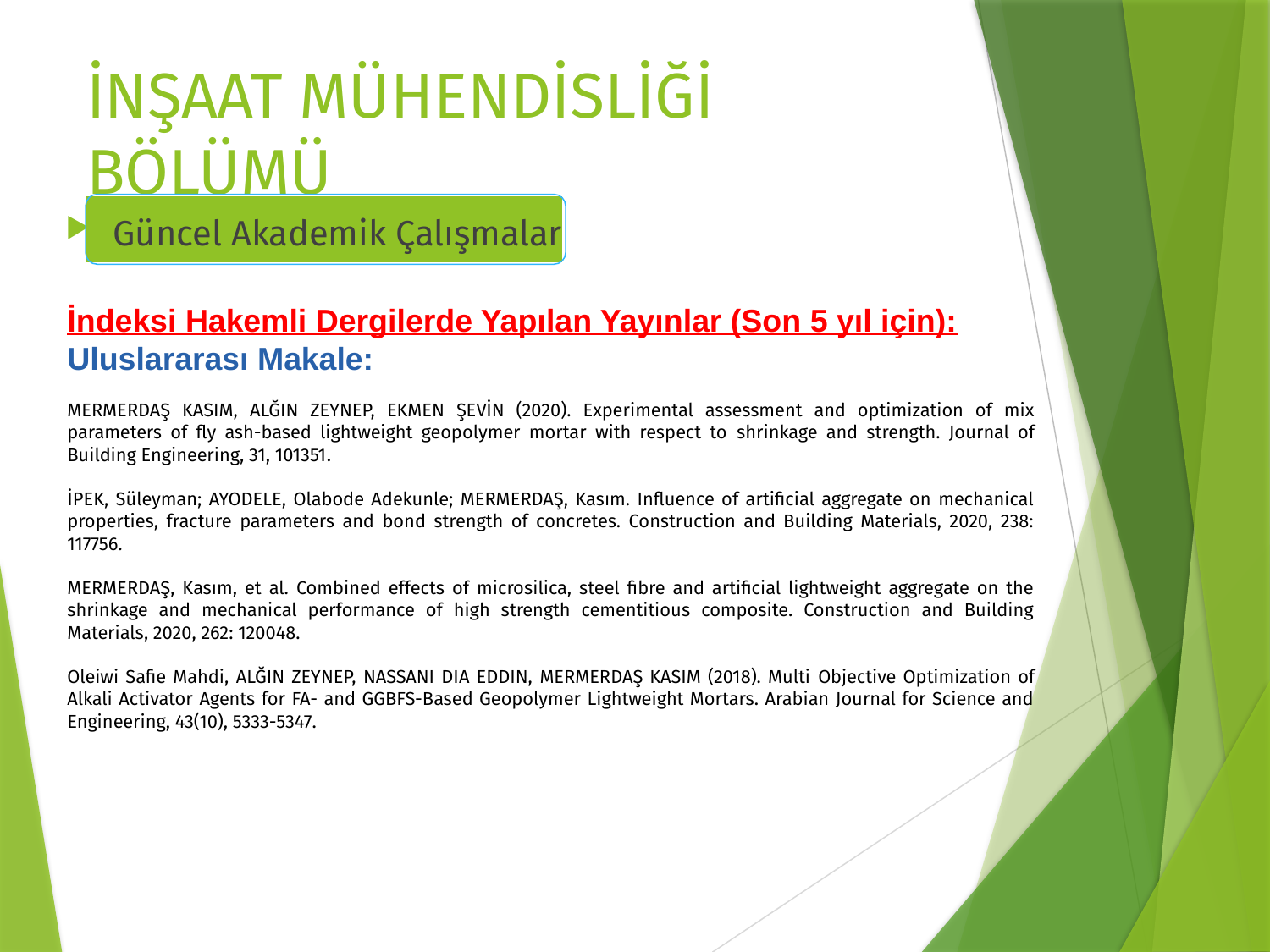

# İNŞAAT MÜHENDİSLİĞİ BÖLÜMÜ

Güncel Akademik Çalışmalar
İndeksi Hakemli Dergilerde Yapılan Yayınlar (Son 5 yıl için):
Uluslararası Makale:

MERMERDAŞ KASIM, ALĞIN ZEYNEP, EKMEN ŞEVİN (2020). Experimental assessment and optimization of mix parameters of fly ash-based lightweight geopolymer mortar with respect to shrinkage and strength. Journal of Building Engineering, 31, 101351.

İPEK, Süleyman; AYODELE, Olabode Adekunle; MERMERDAŞ, Kasım. Influence of artificial aggregate on mechanical properties, fracture parameters and bond strength of concretes. Construction and Building Materials, 2020, 238: 117756.

MERMERDAŞ, Kasım, et al. Combined effects of microsilica, steel fibre and artificial lightweight aggregate on the shrinkage and mechanical performance of high strength cementitious composite. Construction and Building Materials, 2020, 262: 120048.

Oleiwi Safie Mahdi, ALĞIN ZEYNEP, NASSANI DIA EDDIN, MERMERDAŞ KASIM (2018). Multi Objective Optimization of Alkali Activator Agents for FA- and GGBFS-Based Geopolymer Lightweight Mortars. Arabian Journal for Science and Engineering, 43(10), 5333-5347.